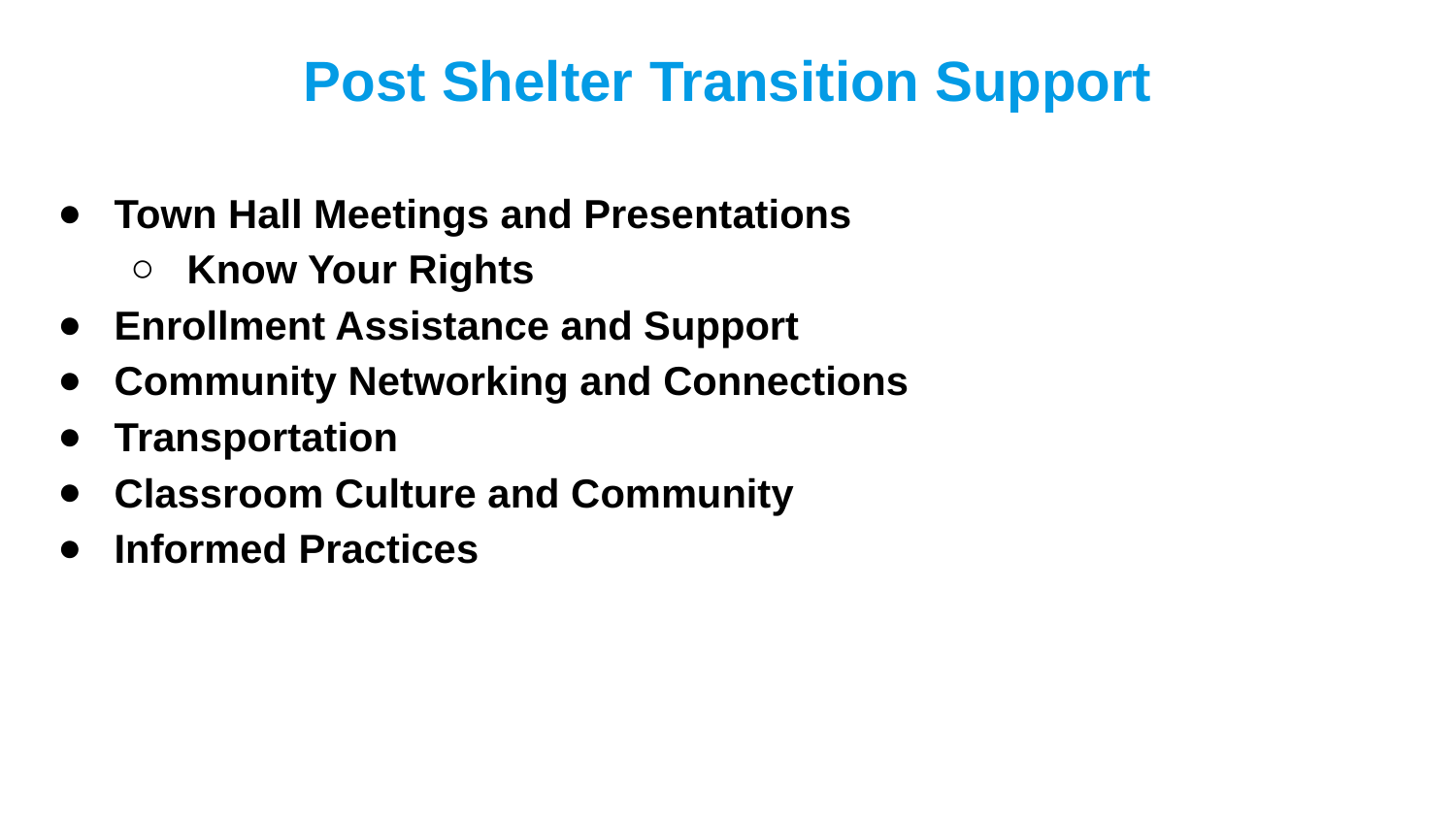

# Post Shelter Transition Support
Town Hall Meetings and Presentations
Know Your Rights
Enrollment Assistance and Support
Community Networking and Connections
Transportation
Classroom Culture and Community
Informed Practices